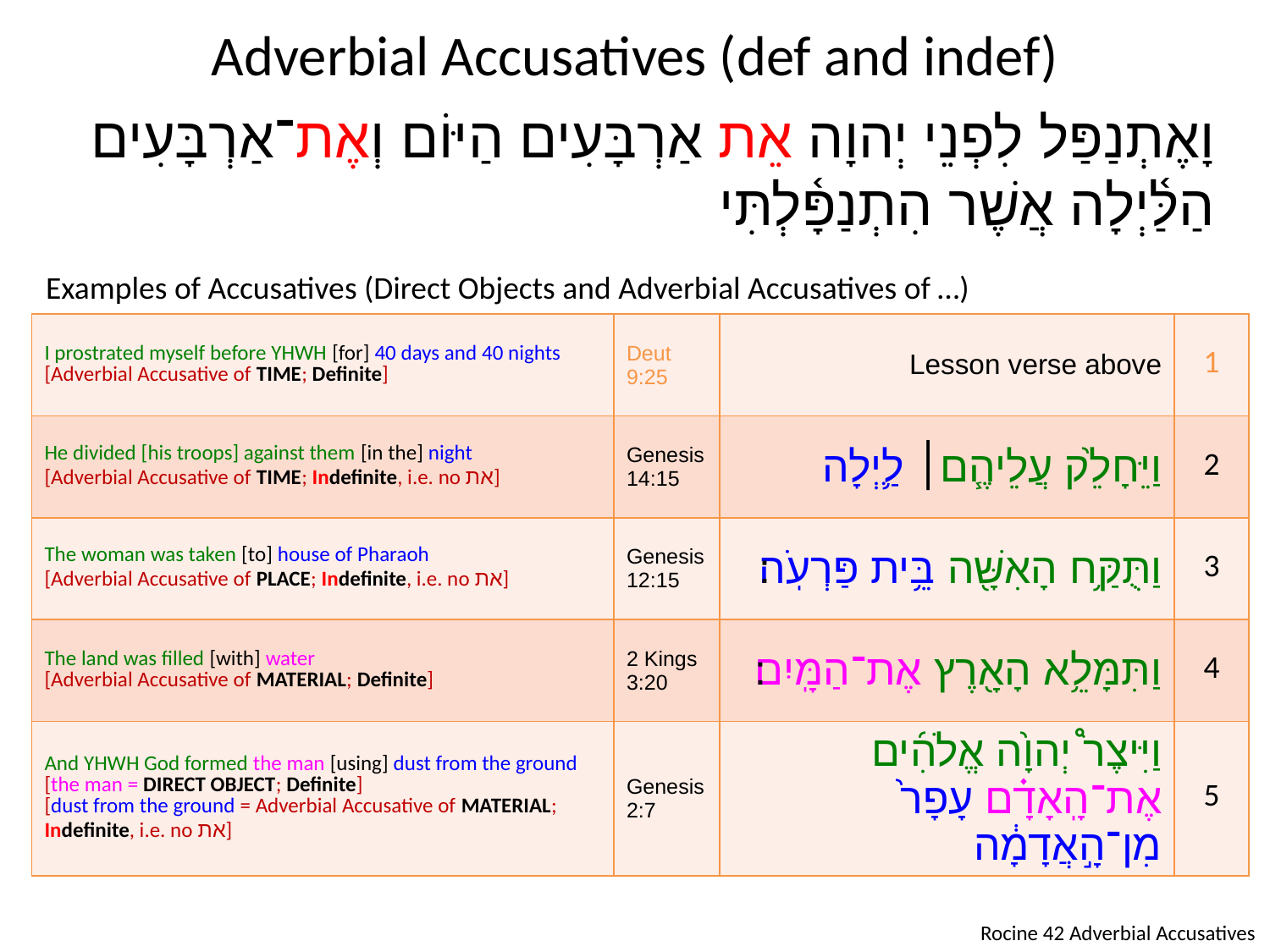

# Adverbial Accusatives (def and indef)
וָאֶתְנַפַּל לִפְנֵי יְהוָה אֵת אַרְבָּעִים הַיּוֹם וְאֶת־אַרְבָּעִים הַלַּ֫יְלָה אֲשֶׁר הִתְנַפָּ֫לְתִּי
Examples of Accusatives (Direct Objects and Adverbial Accusatives of …)
| I prostrated myself before YHWH [for] 40 days and 40 nights [Adverbial Accusative of TIME; Definite] | Deut 9:25 | Lesson verse above | 1 |
| --- | --- | --- | --- |
| He divided [his troops] against them [in the] night [Adverbial Accusative of TIME; Indefinite, i.e. no את] | Genesis 14:15 | וַיֵּחָלֵ֙ק עֲלֵיהֶ֧ם׀ לַ֛יְלָה | 2 |
| The woman was taken [to] house of Pharaoh [Adverbial Accusative of PLACE; Indefinite, i.e. no את] | Genesis 12:15 | וַתֻּקַּ֥ח הָאִשָּׁ֖ה בֵּ֥ית פַּרְעֹֽה׃ | 3 |
| The land was filled [with] water [Adverbial Accusative of MATERIAL; Definite] | 2 Kings 3:20 | וַתִּמָּלֵ֥א הָאָ֖רֶץ אֶת־הַמָּֽיִם׃ | 4 |
| And YHWH God formed the man [using] dust from the ground [the man = DIRECT OBJECT; Definite] [dust from the ground = Adverbial Accusative of MATERIAL; Indefinite, i.e. no את] | Genesis 2:7 | וַיִּיצֶר֩ יְהוָ֙ה אֱלֹהִ֜ים אֶת־הָֽאָדָ֗ם עָפָר֙ מִן־הָ֣אֲדָמָ֔ה | 5 |
Rocine 42 Adverbial Accusatives